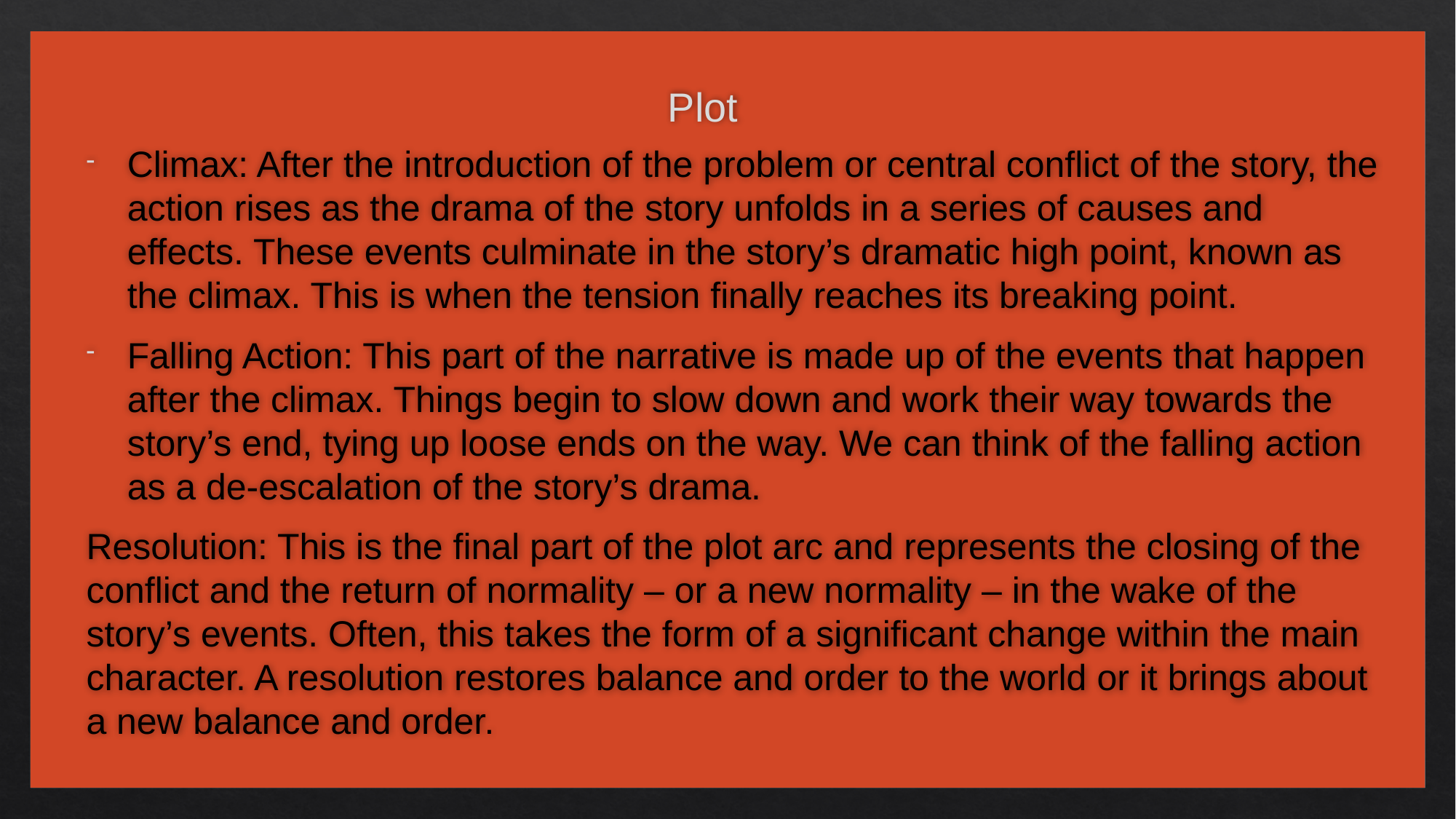

# Plot
Climax: After the introduction of the problem or central conflict of the story, the action rises as the drama of the story unfolds in a series of causes and effects. These events culminate in the story’s dramatic high point, known as the climax. This is when the tension finally reaches its breaking point.
Falling Action: This part of the narrative is made up of the events that happen after the climax. Things begin to slow down and work their way towards the story’s end, tying up loose ends on the way. We can think of the falling action as a de-escalation of the story’s drama.
Resolution: This is the final part of the plot arc and represents the closing of the conflict and the return of normality – or a new normality – in the wake of the story’s events. Often, this takes the form of a significant change within the main character. A resolution restores balance and order to the world or it brings about a new balance and order.